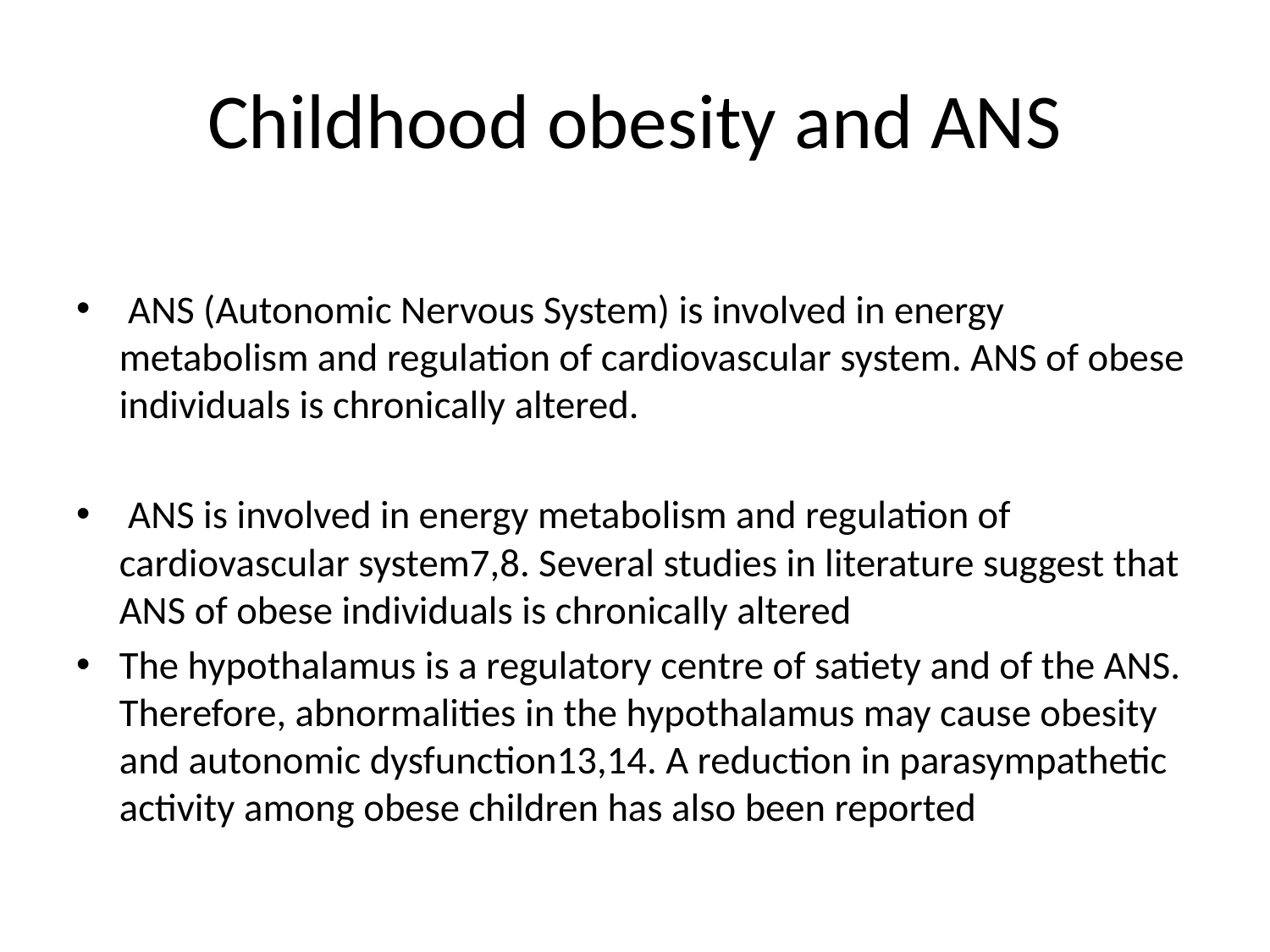

# Childhood obesity and ANS

 ANS (Autonomic Nervous System) is involved in energy metabolism and regulation of cardiovascular system. ANS of obese individuals is chronically altered.

 ANS is involved in energy metabolism and regulation of cardiovascular system7,8. Several studies in literature suggest that ANS of obese individuals is chronically altered
The hypothalamus is a regulatory centre of satiety and of the ANS. Therefore, abnormalities in the hypothalamus may cause obesity and autonomic dysfunction13,14. A reduction in parasympathetic activity among obese children has also been reported